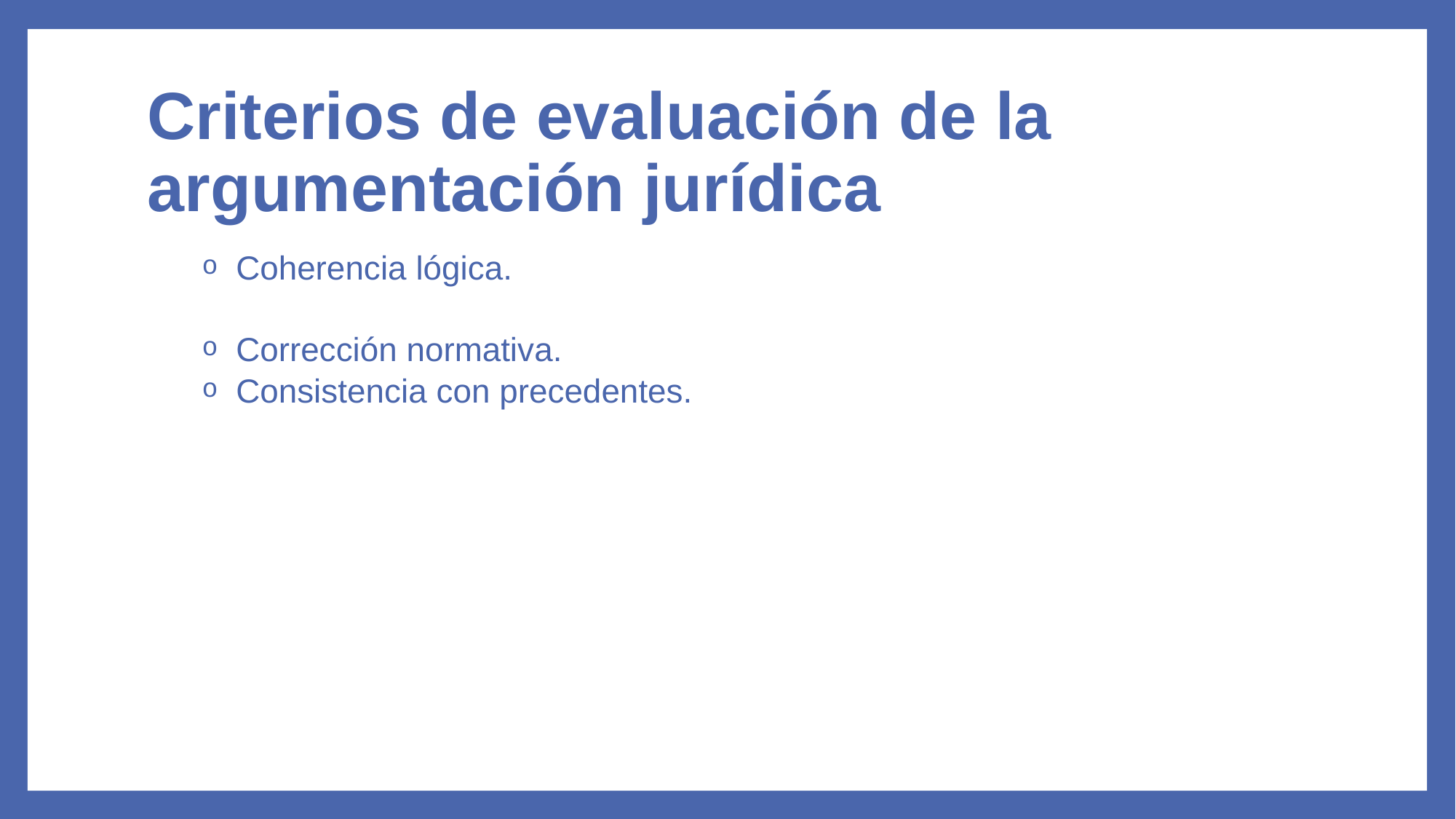

# Criterios de evaluación de la argumentación jurídica
Coherencia lógica.
Corrección normativa.
Consistencia con precedentes.